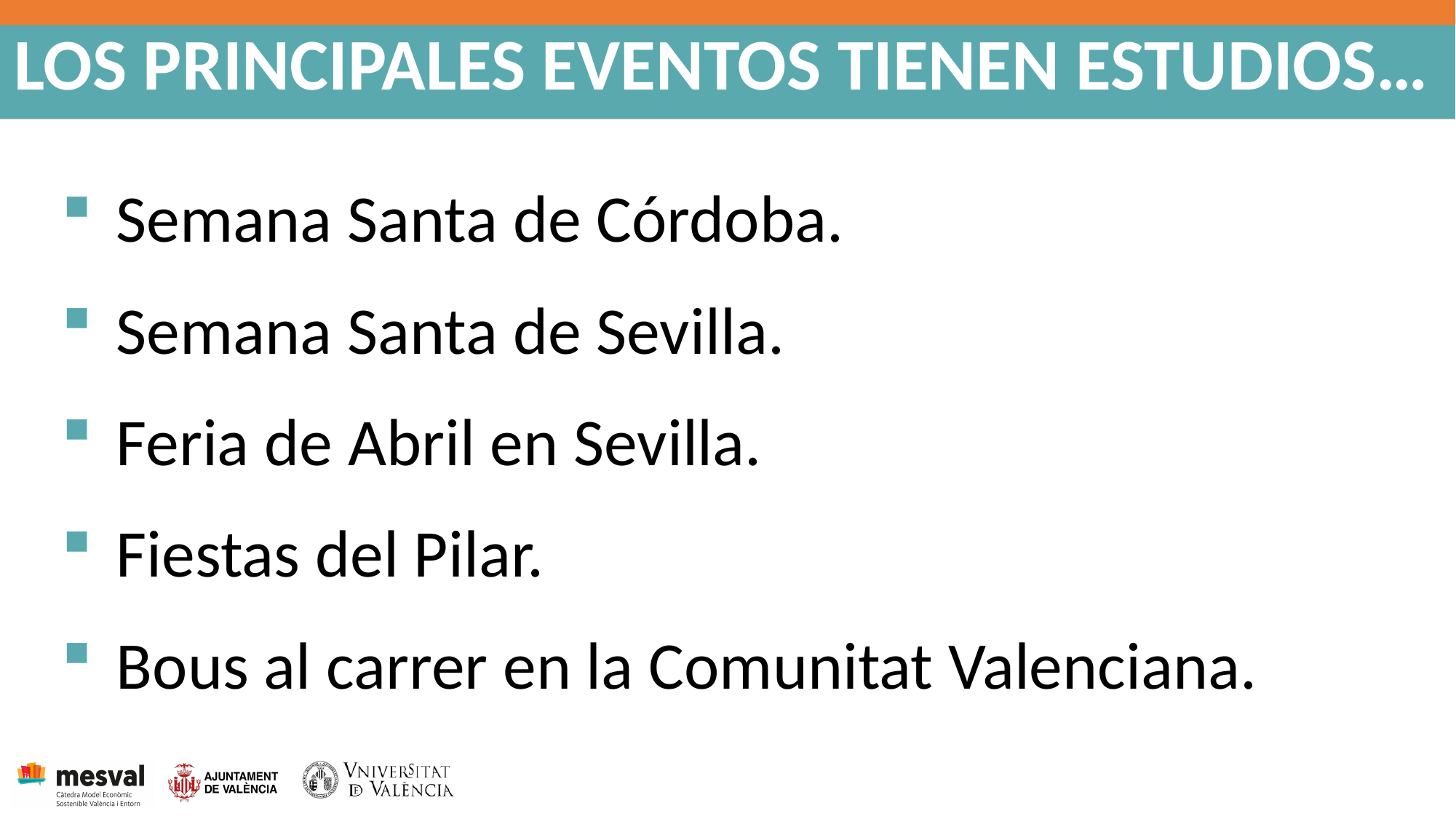

LOS PRINCIPALES EVENTOS TIENEN ESTUDIOS…

Semana Santa de Córdoba.
Semana Santa de Sevilla.
Feria de Abril en Sevilla.
Fiestas del Pilar.
Bous al carrer en la Comunitat Valenciana.